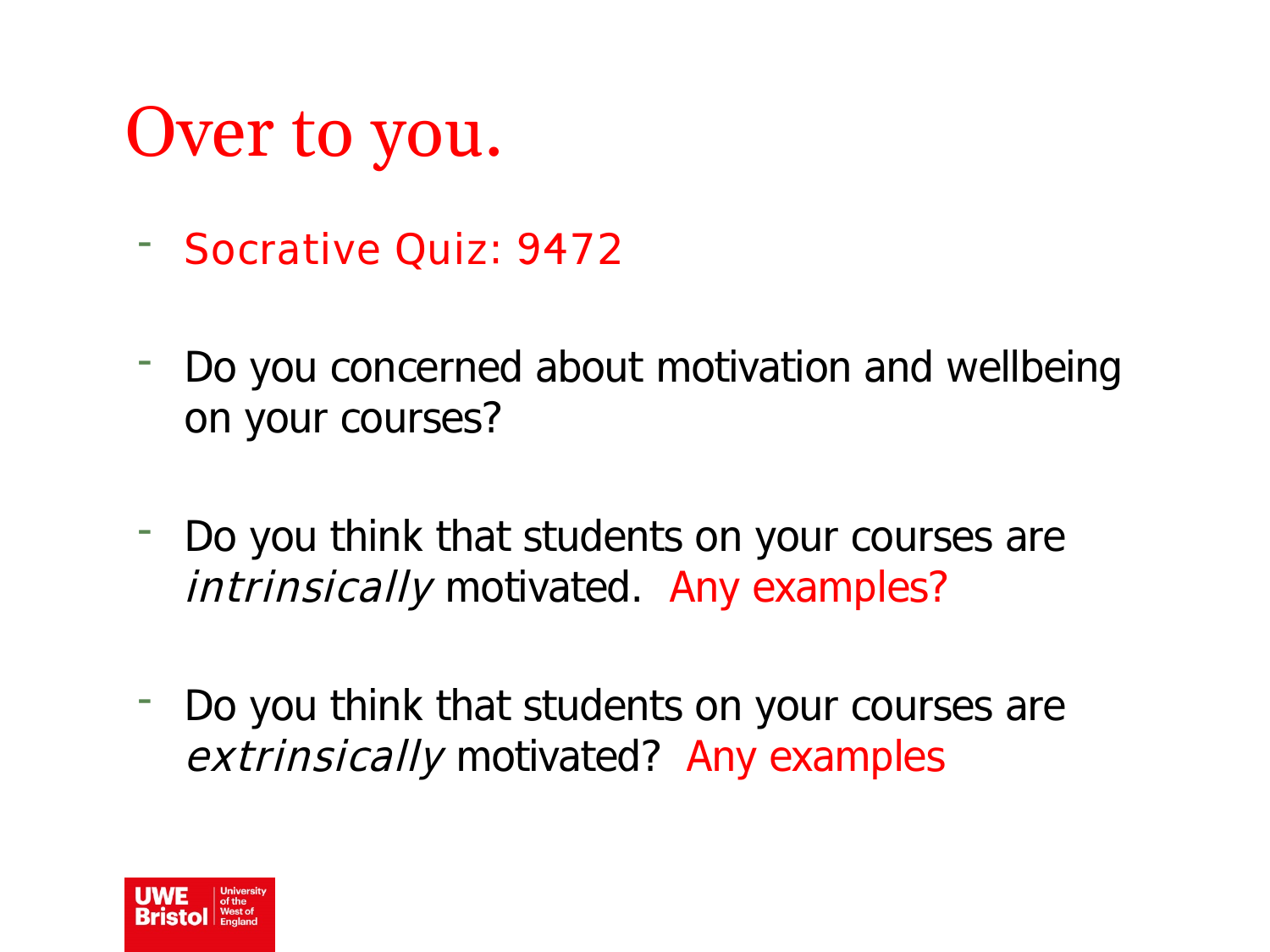

Over to you.

Socrative Quiz: 9472

Do you concerned about motivation and wellbeing on your courses?

Do you think that students on your courses are intrinsically motivated.  Any examples?

Do you think that students on your courses are extrinsically motivated?  Any examples